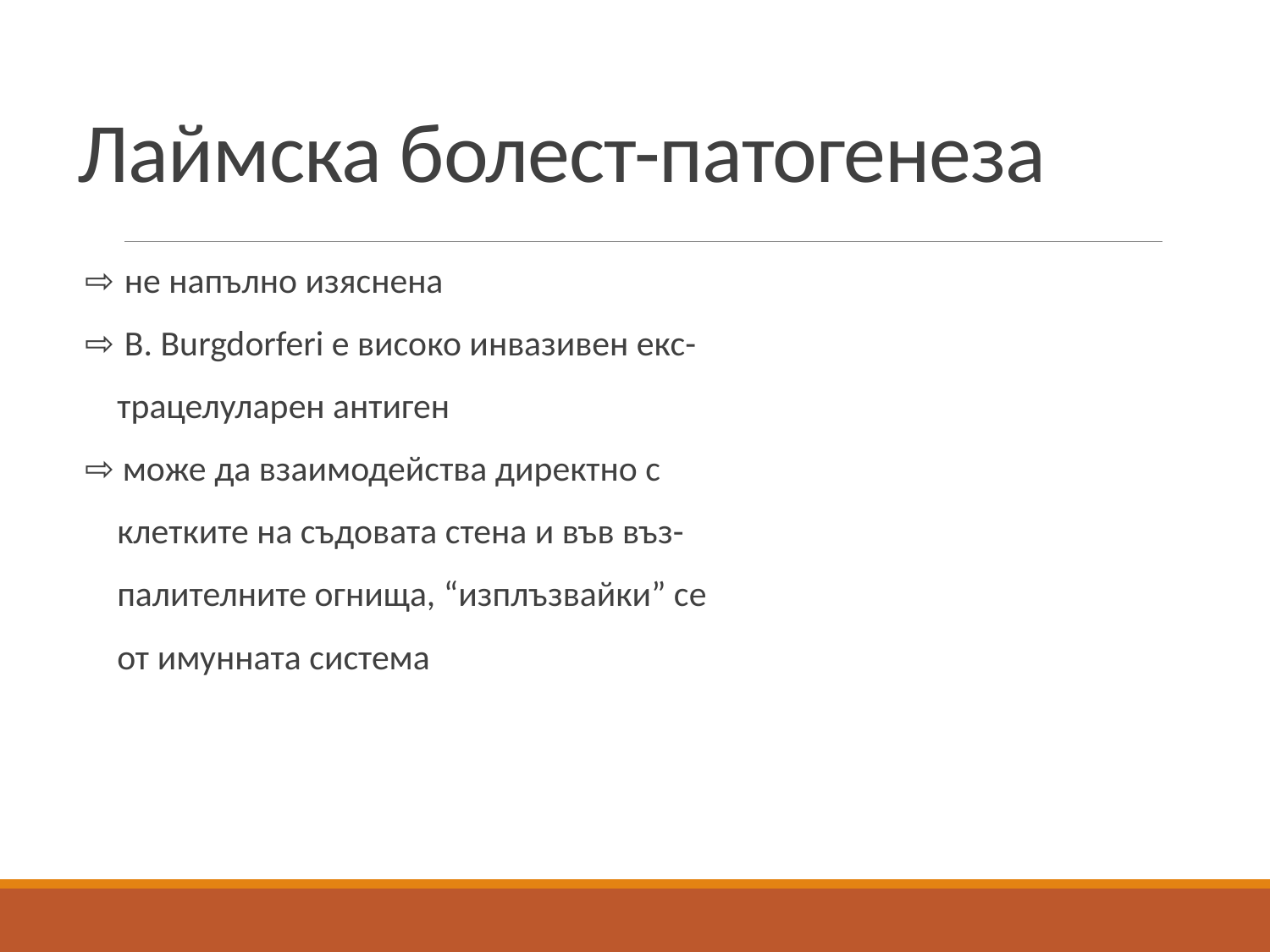

# Лаймска болест-патогенеза
⇨ не напълно изяснена
⇨ B. Burgdorferi е високо инвазивен екс-
    трацелуларен антиген
⇨ може да взаимодейства директно с
    клетките на съдовата стена и във въз-
    палителните огнища, “изплъзвайки” се
    от имунната система